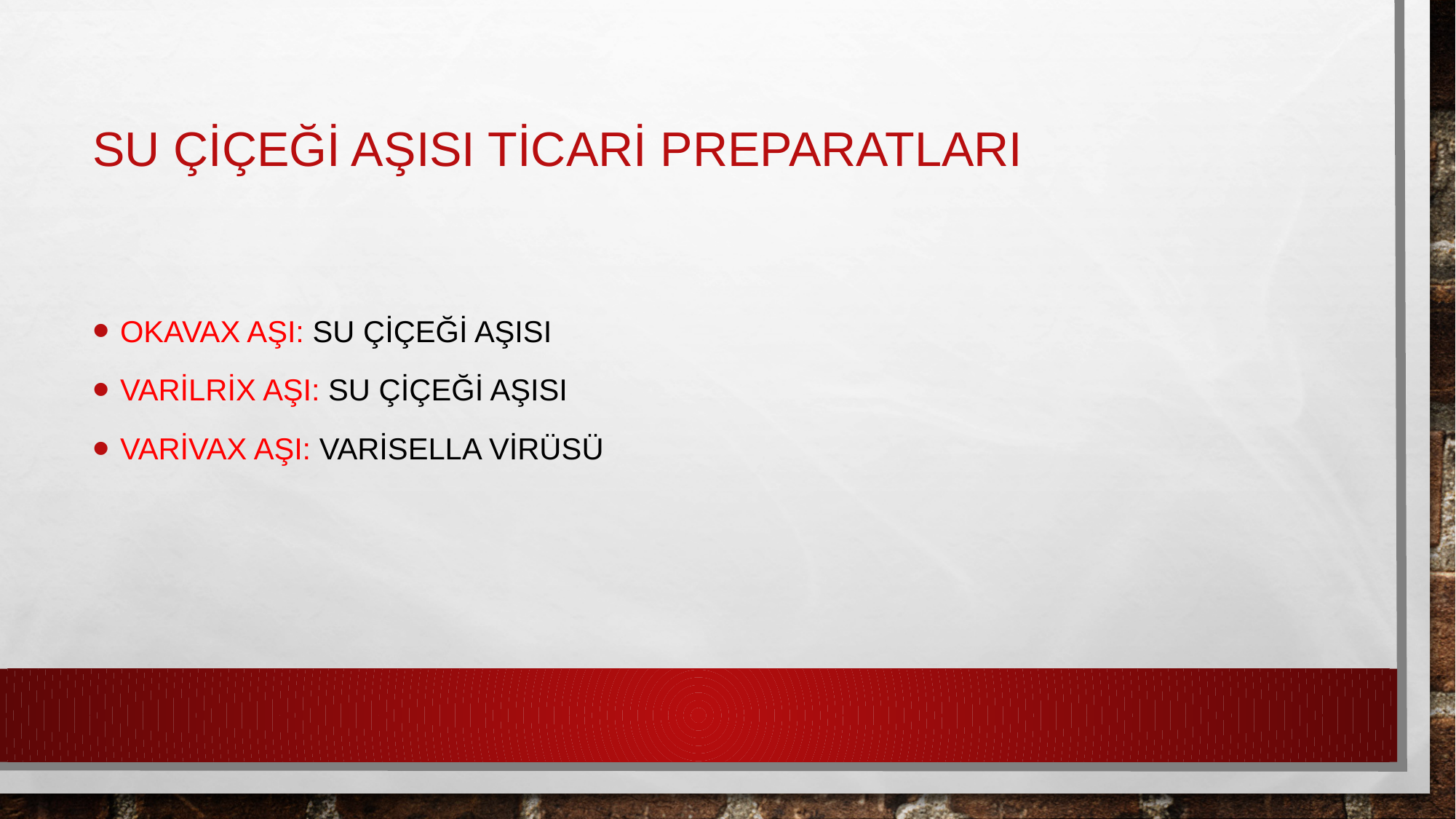

# SU ÇİÇEĞİ AŞISI TİCARİ PREPARATLARI
Okavax Aşı: Su Çiçeği Aşısı
Varilrix Aşı: Su Çiçeği Aşısı
Varivax Aşı: Varisella Virüsü